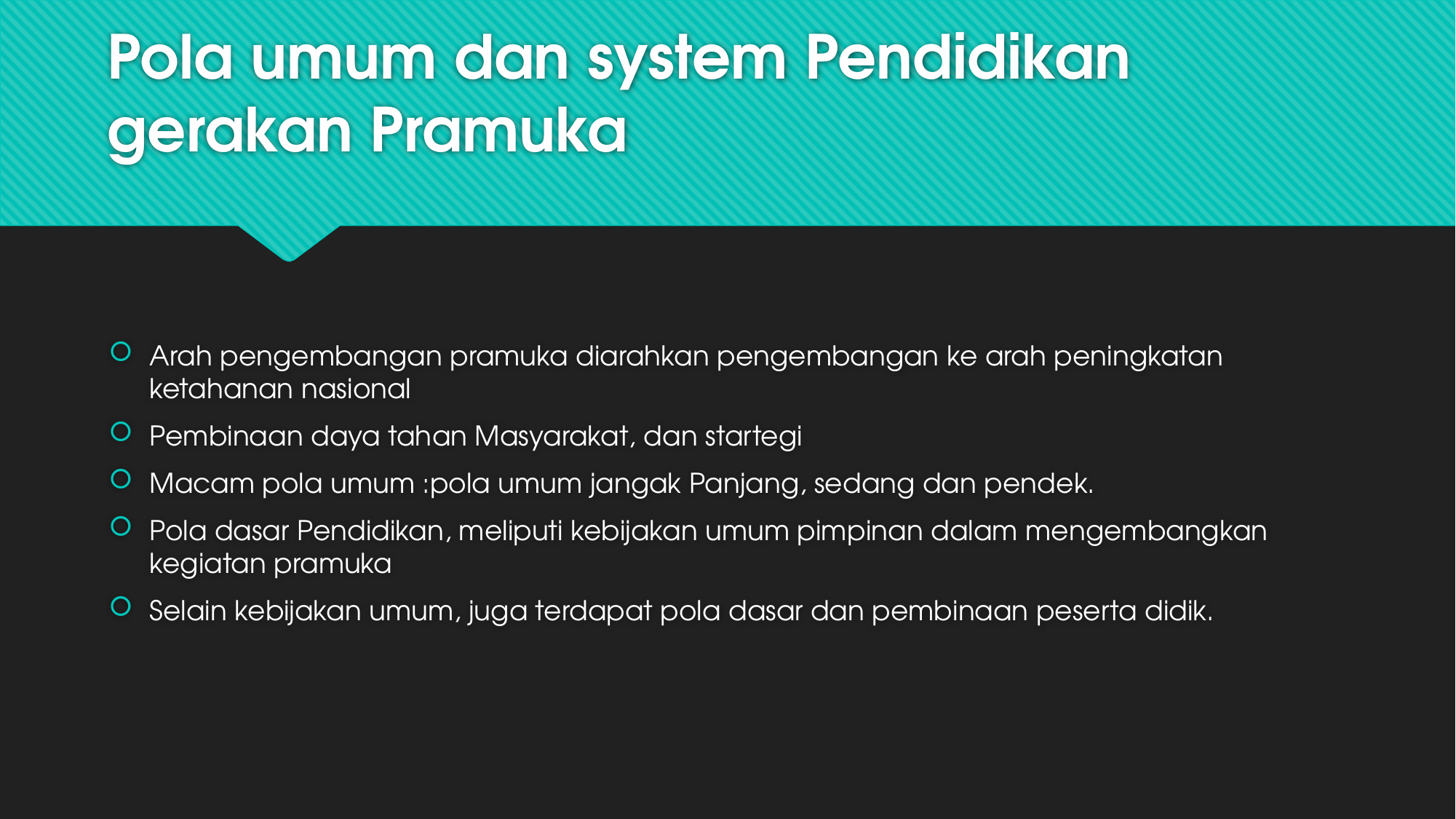

# Pola umum dan system Pendidikan gerakan Pramuka
Arah pengembangan pramuka diarahkan pengembangan ke arah peningkatan ketahanan nasional
Pembinaan daya tahan Masyarakat, dan startegi
Macam pola umum :pola umum jangak Panjang, sedang dan pendek.
Pola dasar Pendidikan, meliputi kebijakan umum pimpinan dalam mengembangkan kegiatan pramuka
Selain kebijakan umum, juga terdapat pola dasar dan pembinaan peserta didik.